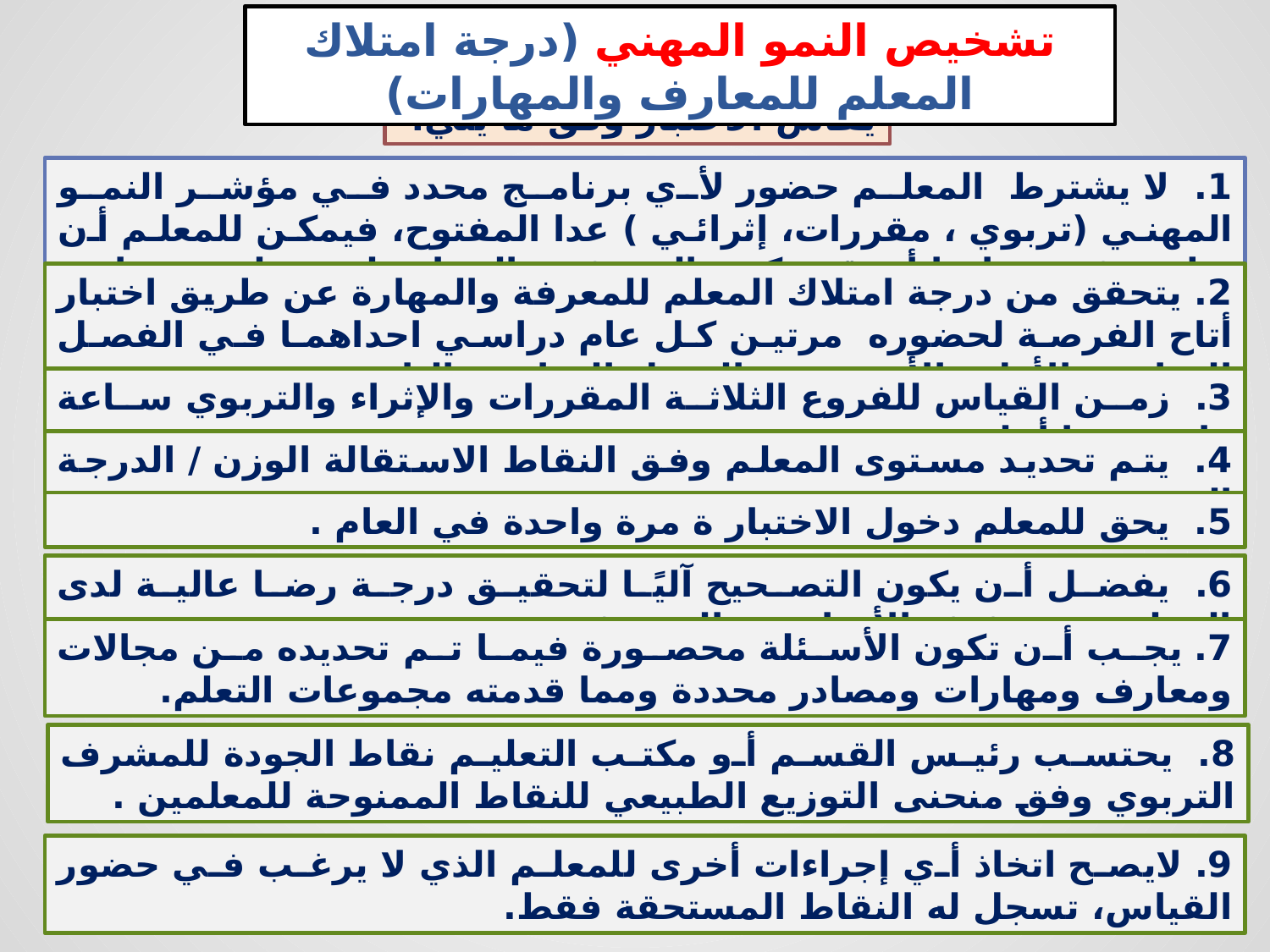

تشخيص النمو المهني (درجة امتلاك المعلم للمعارف والمهارات)
يقاس الاختبار وفق ما يلي:
1.  لا يشترط  المعلم حضور لأي برنامج محدد في مؤشر النمو المهني (تربوي ، مقررات، إثرائي ) عدا المفتوح، فيمكن للمعلم أن يطور نفسه ذاتيا أو قد تكون المعرفة والمهارة لديه وليس بحاجة لحضور البرنامج.
2. يتحقق من درجة امتلاك المعلم للمعرفة والمهارة عن طريق اختبار أتاح الفرصة لحضوره  مرتين كل عام دراسي احداهما في الفصل الدراسي الأول والأخرى في الفصل الدراسي الثاني.
3.  زمن القياس للفروع الثلاثة المقررات والإثراء والتربوي ساعة واحدة حدا أعلى.
4.  يتم تحديد مستوى المعلم وفق النقاط الاستقالة الوزن / الدرجة المستحقة
5.  يحق للمعلم دخول الاختبار ة مرة واحدة في العام .
6.  يفضل أن يكون التصحيح آليًا لتحقيق درجة رضا عالية لدى المعلمين وتخفيف الأعباء عن المشرفين.
7. يجب أن تكون الأسئلة محصورة فيما تم تحديده من مجالات ومعارف ومهارات ومصادر محددة ومما قدمته مجموعات التعلم.
8.  يحتسب رئيس القسم أو مكتب التعليم نقاط الجودة للمشرف التربوي وفق منحنى التوزيع الطبيعي للنقاط الممنوحة للمعلمين .
9. لايصح اتخاذ أي إجراءات أخرى للمعلم الذي لا يرغب في حضور القياس، تسجل له النقاط المستحقة فقط.